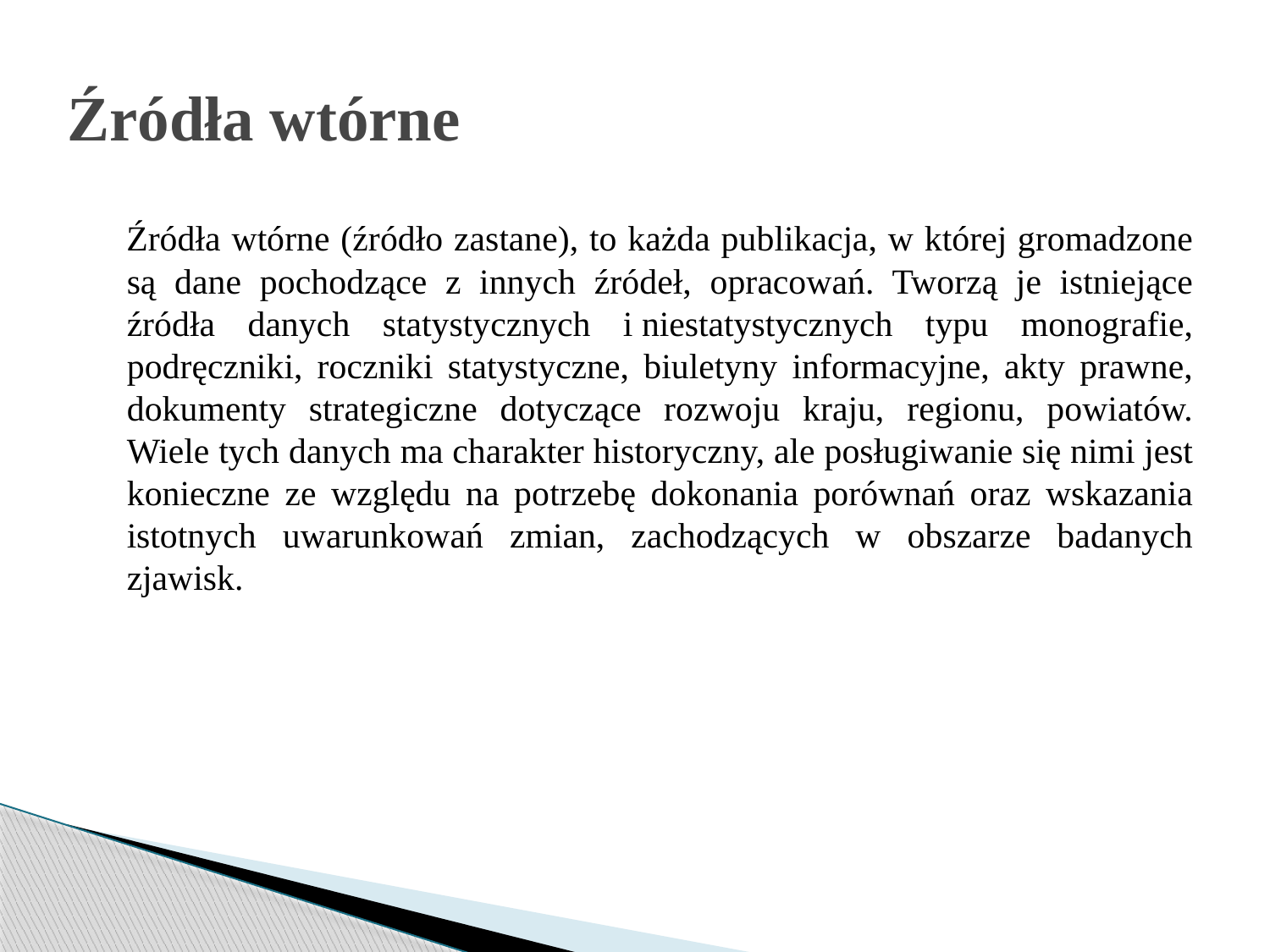

# Źródła wtórne
   Źródła wtórne (źródło zastane), to każda publikacja, w której gromadzone są dane pochodzące z innych źródeł, opracowań. Tworzą je istniejące źródła danych statystycznych i niestatystycznych typu monografie, podręczniki, roczniki statystyczne, biuletyny informacyjne, akty prawne, dokumenty strategiczne dotyczące rozwoju kraju, regionu, powiatów. Wiele tych danych ma charakter historyczny, ale posługiwanie się nimi jest konieczne ze względu na potrzebę dokonania porównań oraz wskazania istotnych uwarunkowań zmian, zachodzących w obszarze badanych zjawisk.